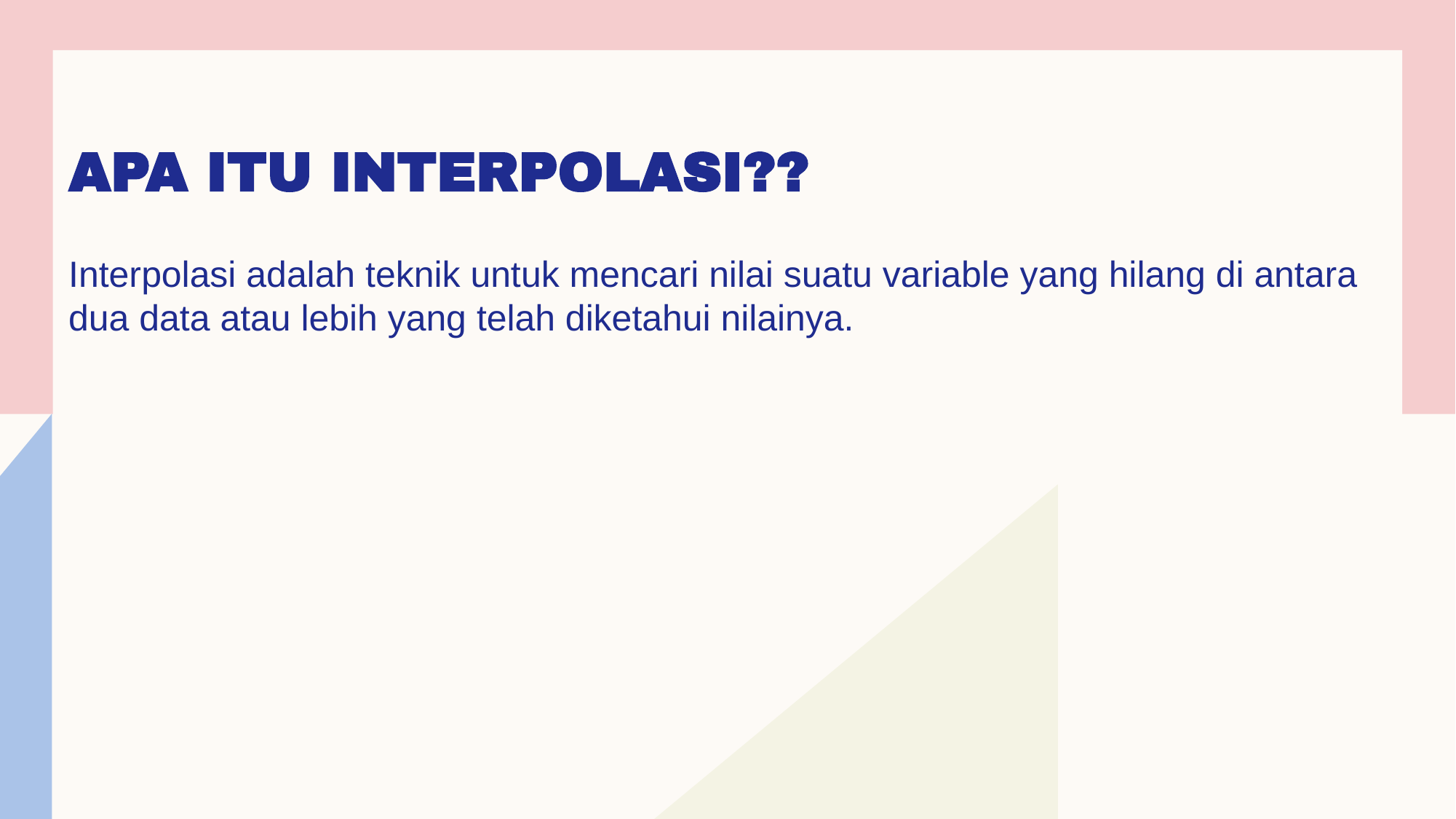

# APA ITU Interpolasi??
Interpolasi adalah teknik untuk mencari nilai suatu variable yang hilang di antara dua data atau lebih yang telah diketahui nilainya.